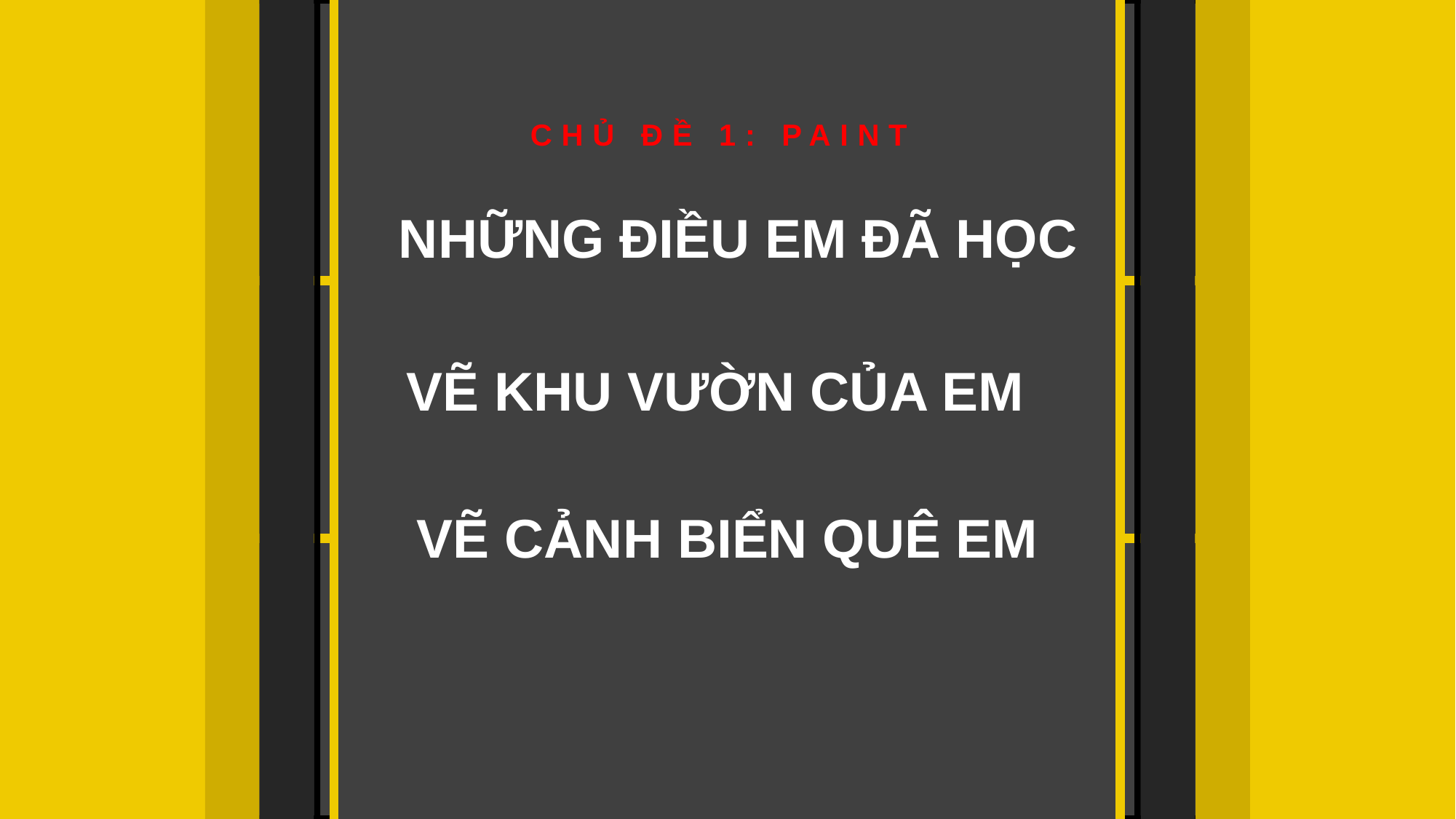

CHỦ ĐỀ 1: PAINT
NHỮNG ĐIỀU EM ĐÃ HỌC
VẼ KHU VƯỜN CỦA EM
VẼ CẢNH BIỂN QUÊ EM